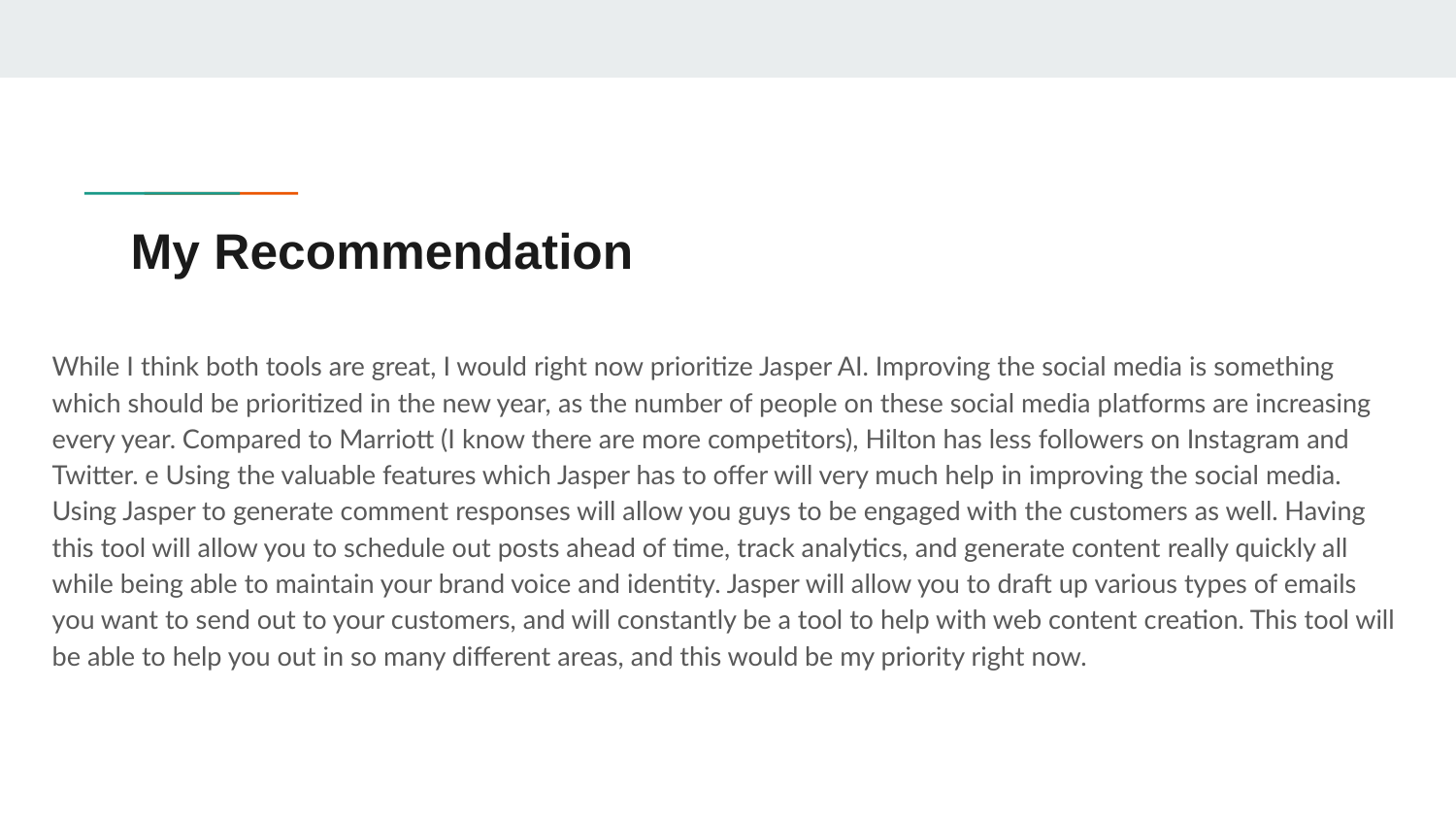

# My Recommendation
While I think both tools are great, I would right now prioritize Jasper AI. Improving the social media is something which should be prioritized in the new year, as the number of people on these social media platforms are increasing every year. Compared to Marriott (I know there are more competitors), Hilton has less followers on Instagram and Twitter. e Using the valuable features which Jasper has to offer will very much help in improving the social media. Using Jasper to generate comment responses will allow you guys to be engaged with the customers as well. Having this tool will allow you to schedule out posts ahead of time, track analytics, and generate content really quickly all while being able to maintain your brand voice and identity. Jasper will allow you to draft up various types of emails you want to send out to your customers, and will constantly be a tool to help with web content creation. This tool will be able to help you out in so many different areas, and this would be my priority right now.